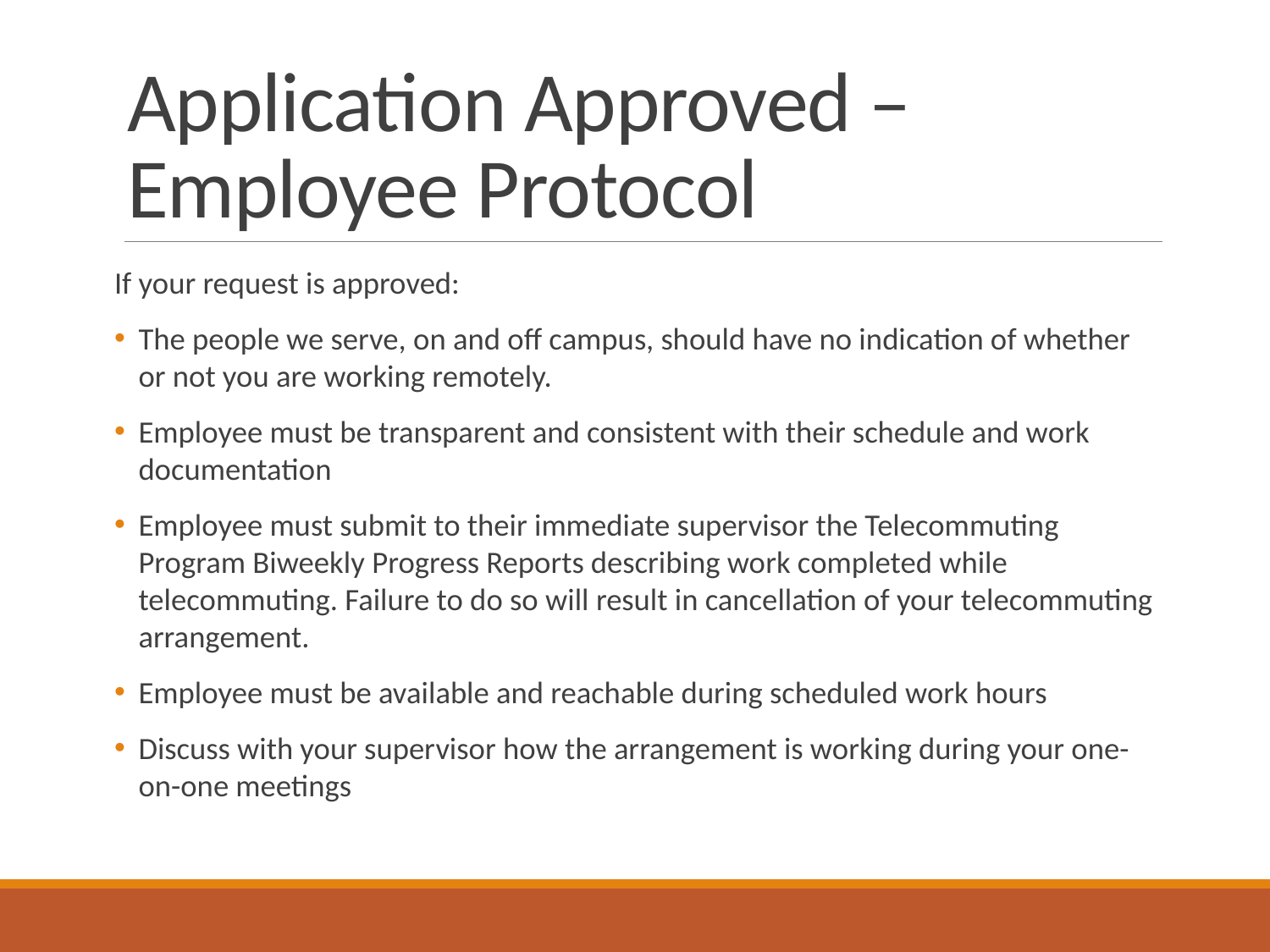

# Application Approved – Employee Protocol
If your request is approved:
The people we serve, on and off campus, should have no indication of whether or not you are working remotely.
Employee must be transparent and consistent with their schedule and work documentation
Employee must submit to their immediate supervisor the Telecommuting Program Biweekly Progress Reports describing work completed while telecommuting. Failure to do so will result in cancellation of your telecommuting arrangement.
Employee must be available and reachable during scheduled work hours
Discuss with your supervisor how the arrangement is working during your one-on-one meetings